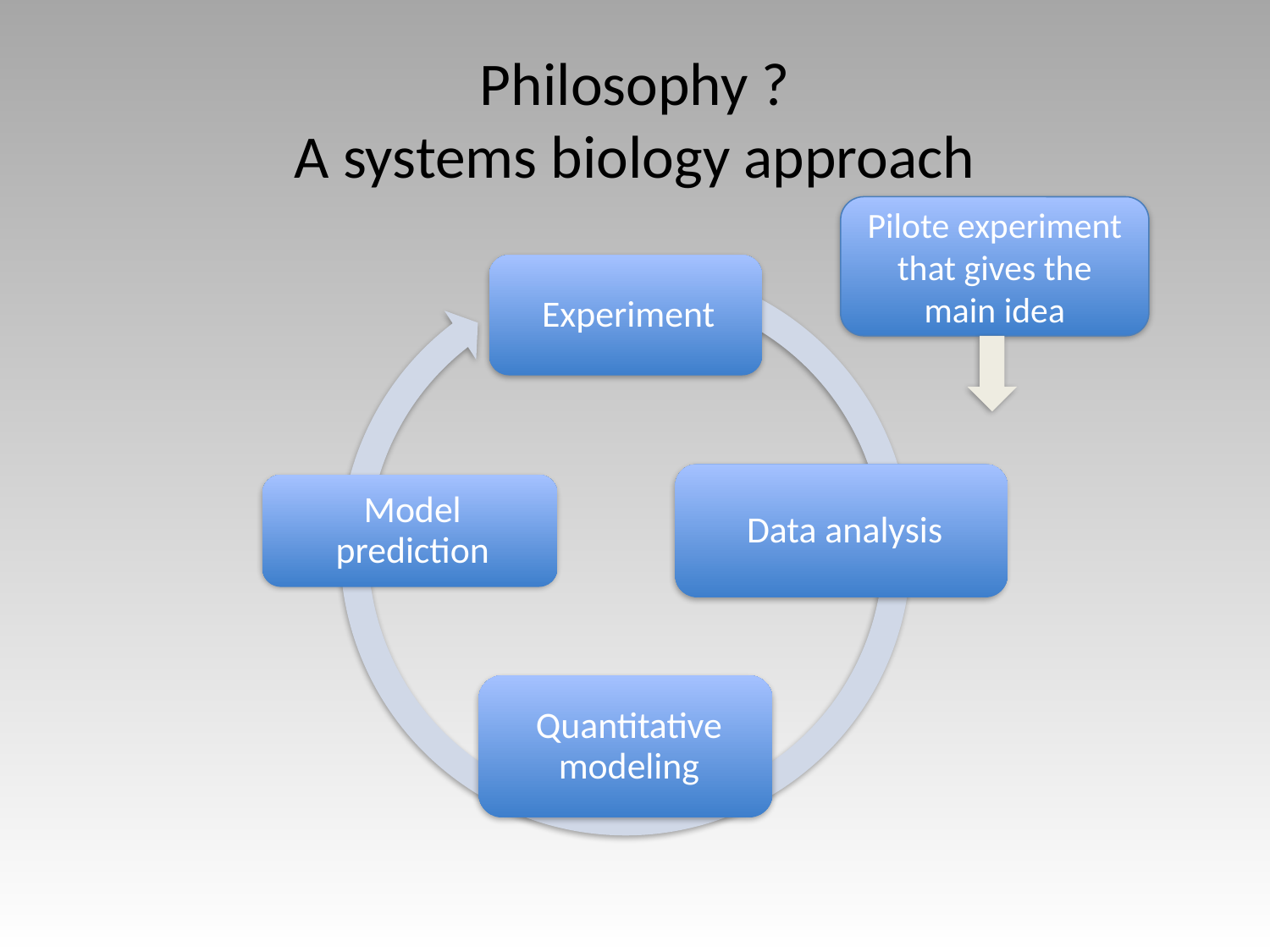

# Philosophy ? A systems biology approach
Pilote experiment that gives the main idea
Experiment
Data analysis
Quantitative modeling
Model prediction